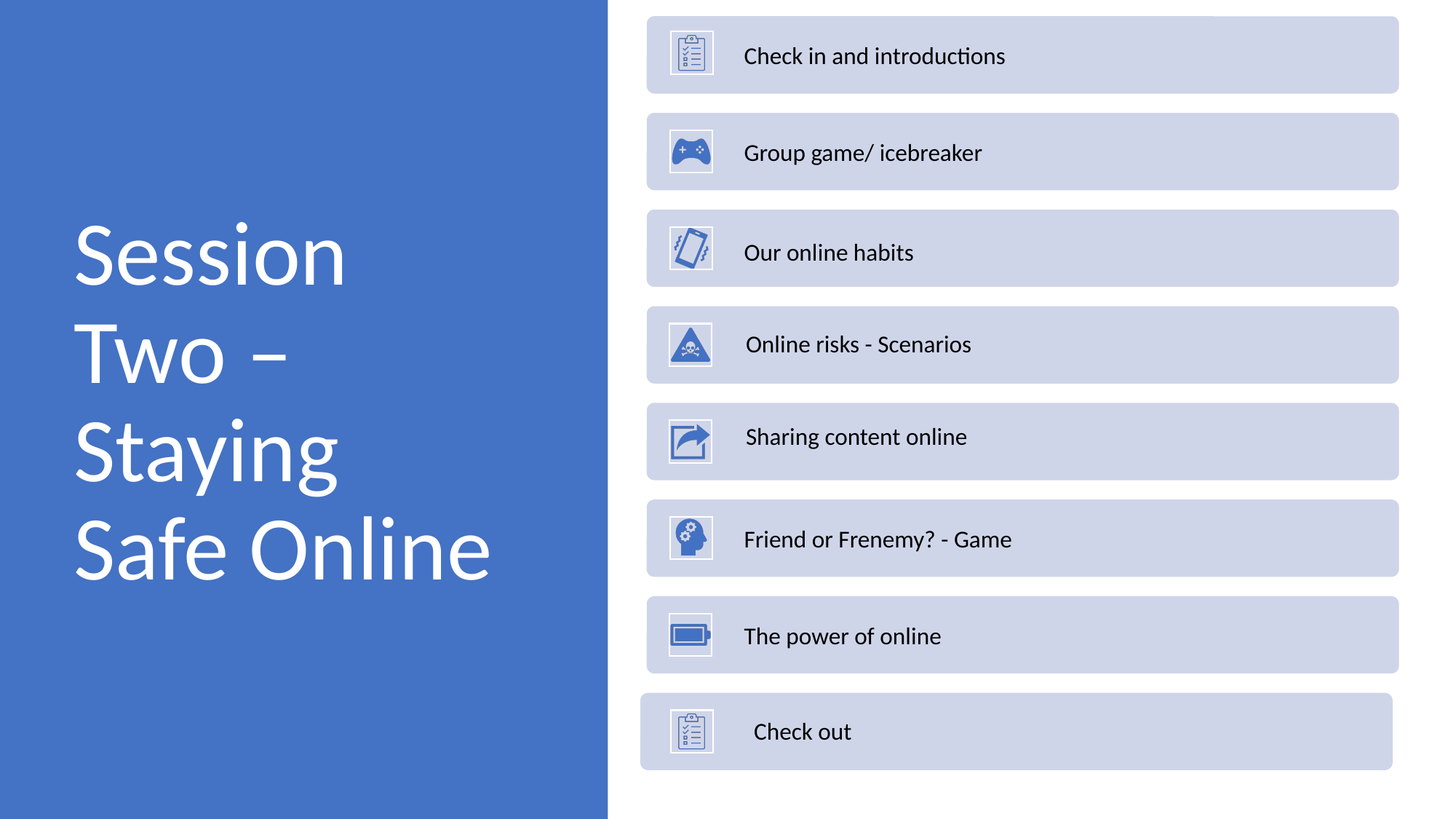

Check in and introductions
Group game/ icebreaker

Our online habits

Friend or Frenemy? - Game
The power of online
# Session Two – Staying Safe Online
Online risks - Scenarios
Sharing content online

Check out